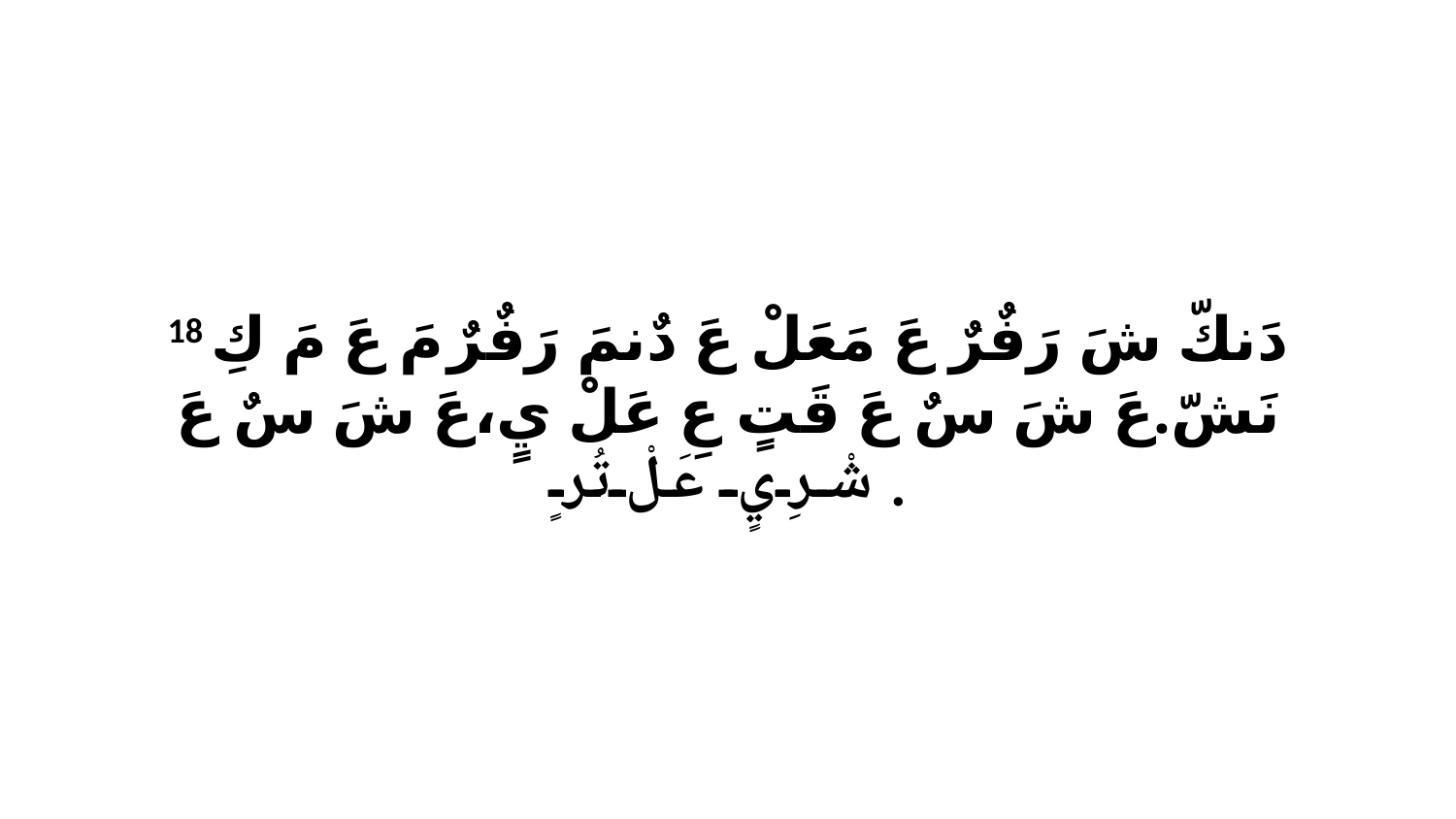

18 دَنكّ شَ رَفٌرٌ عَ مَعَلْ عَ دٌنمَ رَفٌرٌ مَ عَ مَ كِ نَشّ.عَ شَ سٌ عَ قَتٍ عِ عَلْ يٍ،عَ شَ سٌ عَ شْرِيٍ عَلْ تُرٍ.